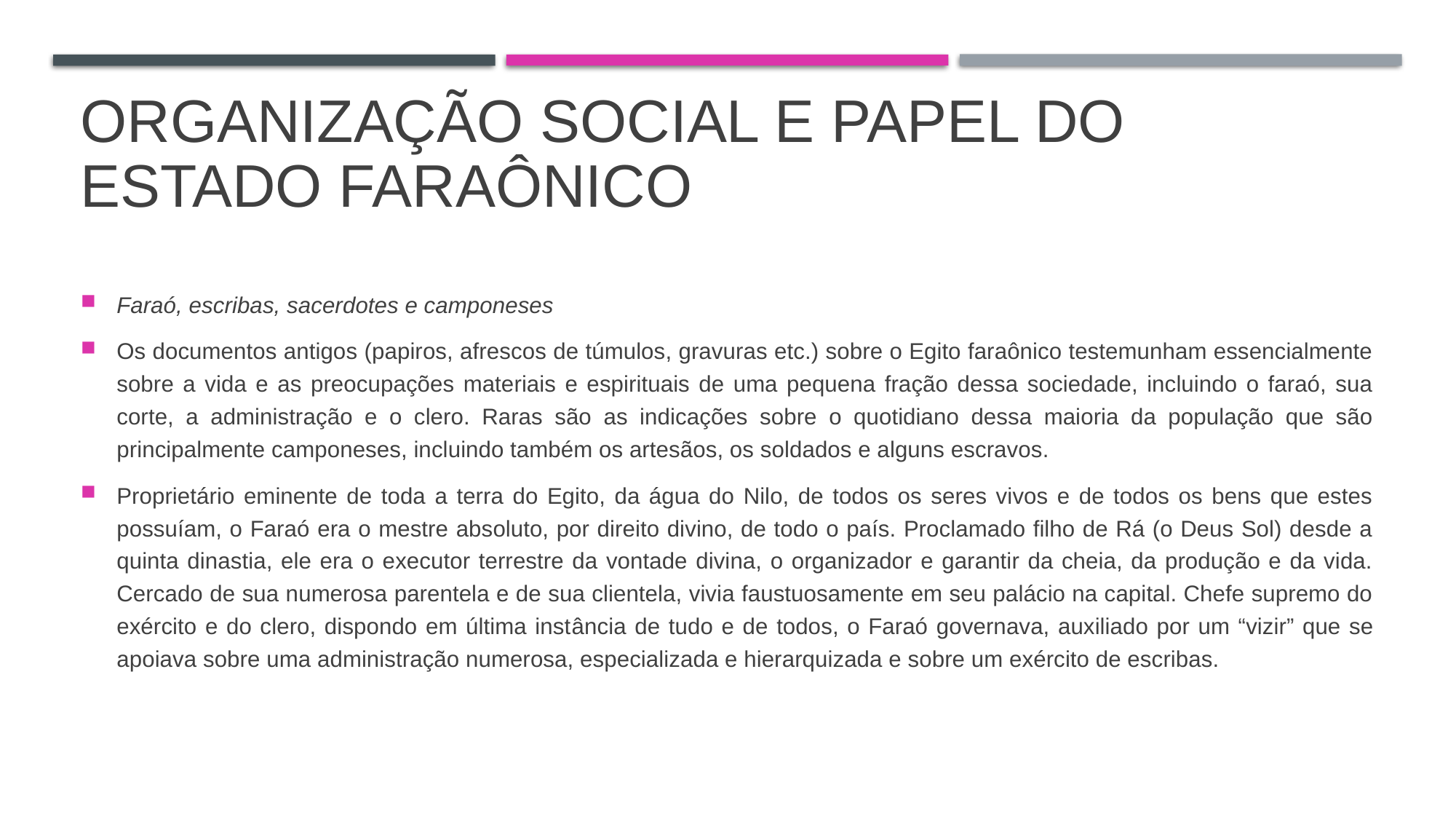

# Organização social e papel do Estado faraônico
Faraó, escribas, sacerdotes e camponeses
Os documentos antigos (papiros, afrescos de túmulos, gravuras etc.) sobre o Egito faraônico testemunham essencialmente sobre a vida e as preocupações materiais e espirituais de uma pequena fração dessa sociedade, incluindo o faraó, sua corte, a administração e o clero. Raras são as indicações sobre o quotidiano dessa maioria da população que são principalmente camponeses, incluindo também os artesãos, os soldados e alguns escravos.
Proprietário eminente de toda a terra do Egito, da água do Nilo, de todos os seres vivos e de todos os bens que estes possuíam, o Faraó era o mestre absoluto, por direito divino, de todo o país. Proclamado filho de Rá (o Deus Sol) desde a quinta dinastia, ele era o executor terrestre da vontade divina, o organizador e garantir da cheia, da produção e da vida. Cercado de sua numerosa parentela e de sua clientela, vivia faustuosamente em seu palácio na capital. Chefe supremo do exército e do clero, dispondo em última instância de tudo e de todos, o Faraó governava, auxiliado por um “vizir” que se apoiava sobre uma administração numerosa, especializada e hierarquizada e sobre um exército de escribas.